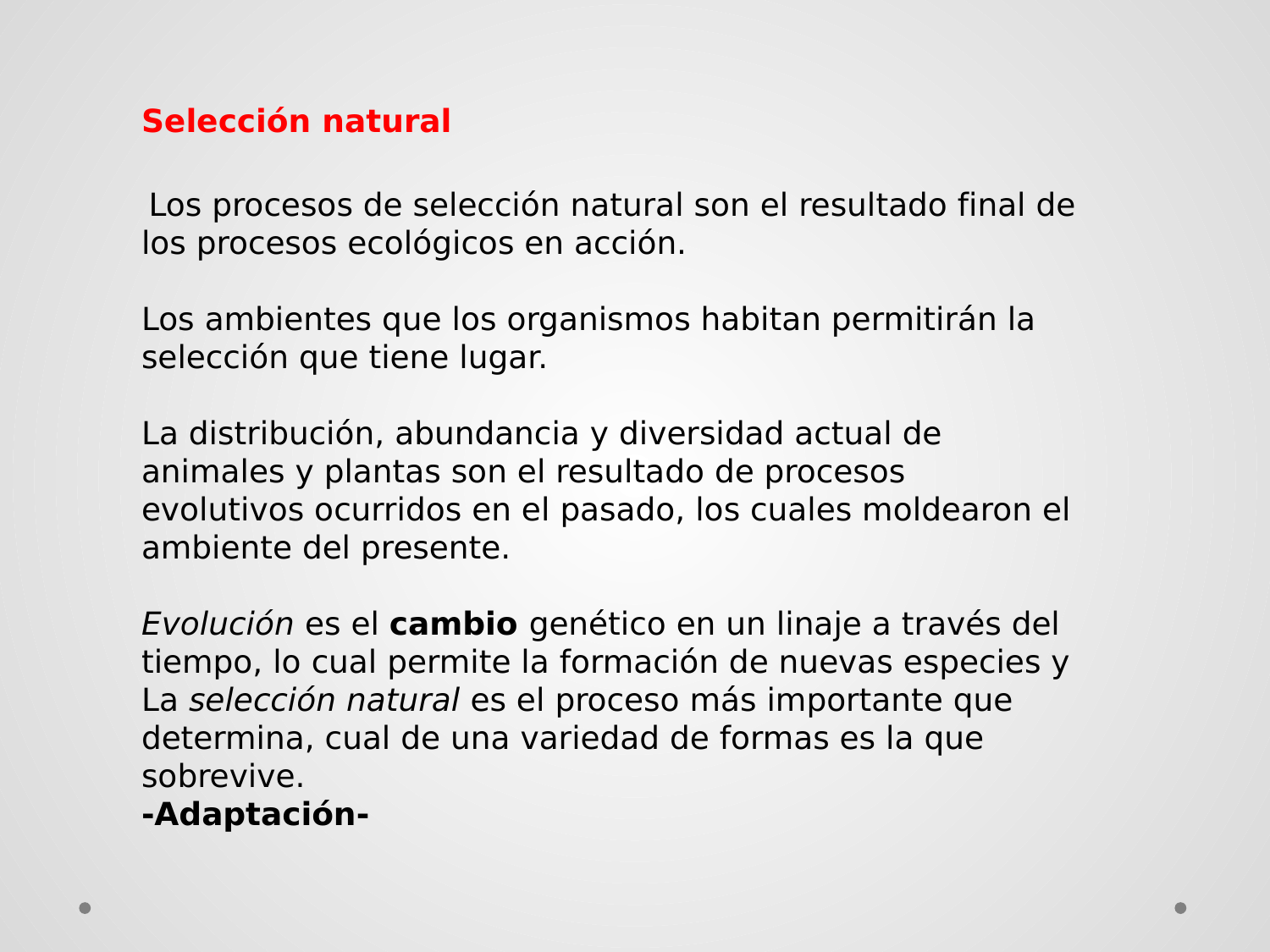

Selección natural
 Los procesos de selección natural son el resultado final de los procesos ecológicos en acción.

Los ambientes que los organismos habitan permitirán la selección que tiene lugar.

La distribución, abundancia y diversidad actual de animales y plantas son el resultado de procesos evolutivos ocurridos en el pasado, los cuales moldearon el ambiente del presente.

Evolución es el cambio genético en un linaje a través del tiempo, lo cual permite la formación de nuevas especies y La selección natural es el proceso más importante que determina, cual de una variedad de formas es la que sobrevive.
-Adaptación-